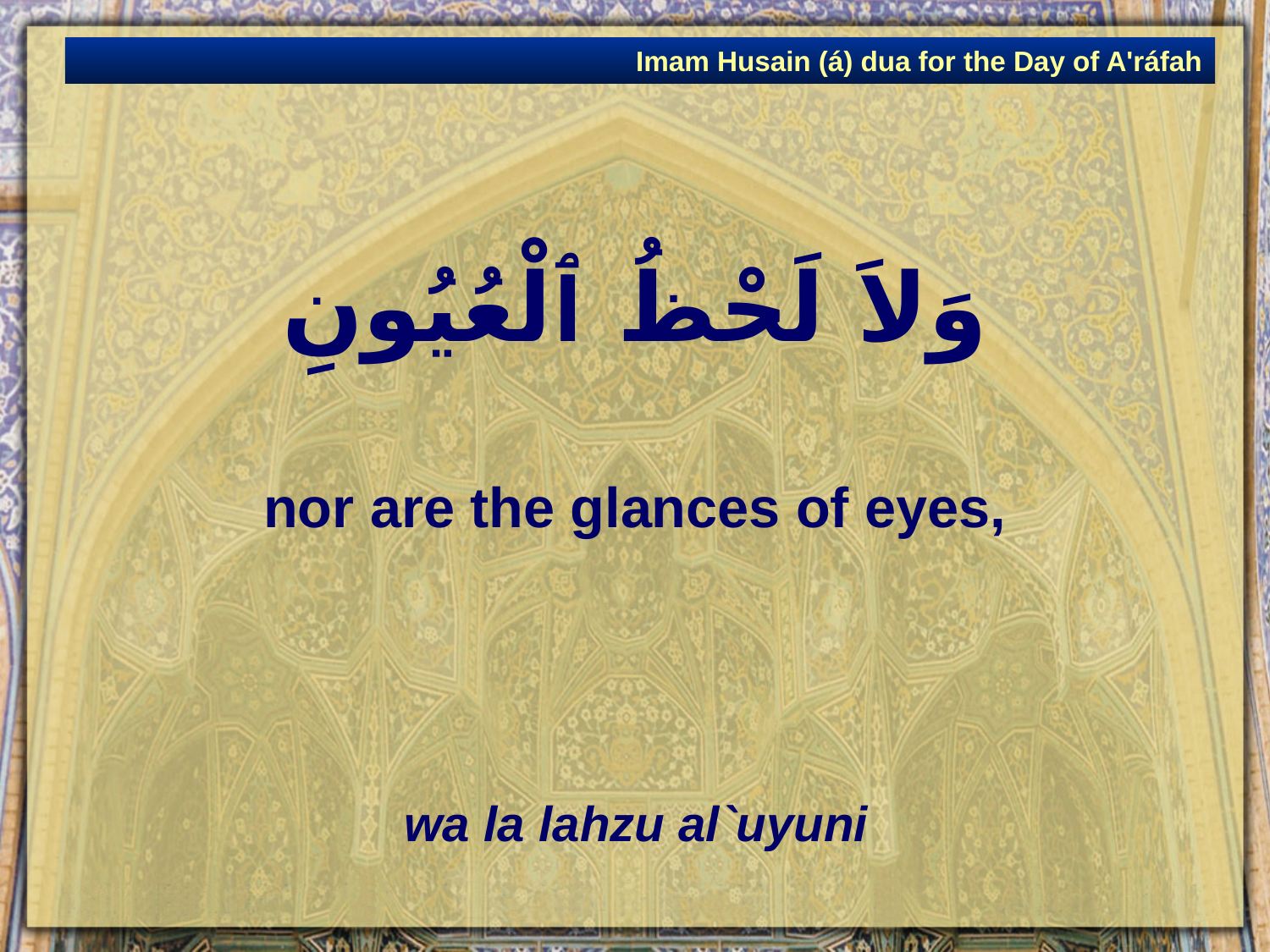

Imam Husain (á) dua for the Day of A'ráfah
# وَلاَ لَحْظُ ٱلْعُيُونِ
nor are the glances of eyes,
wa la lahzu al`uyuni